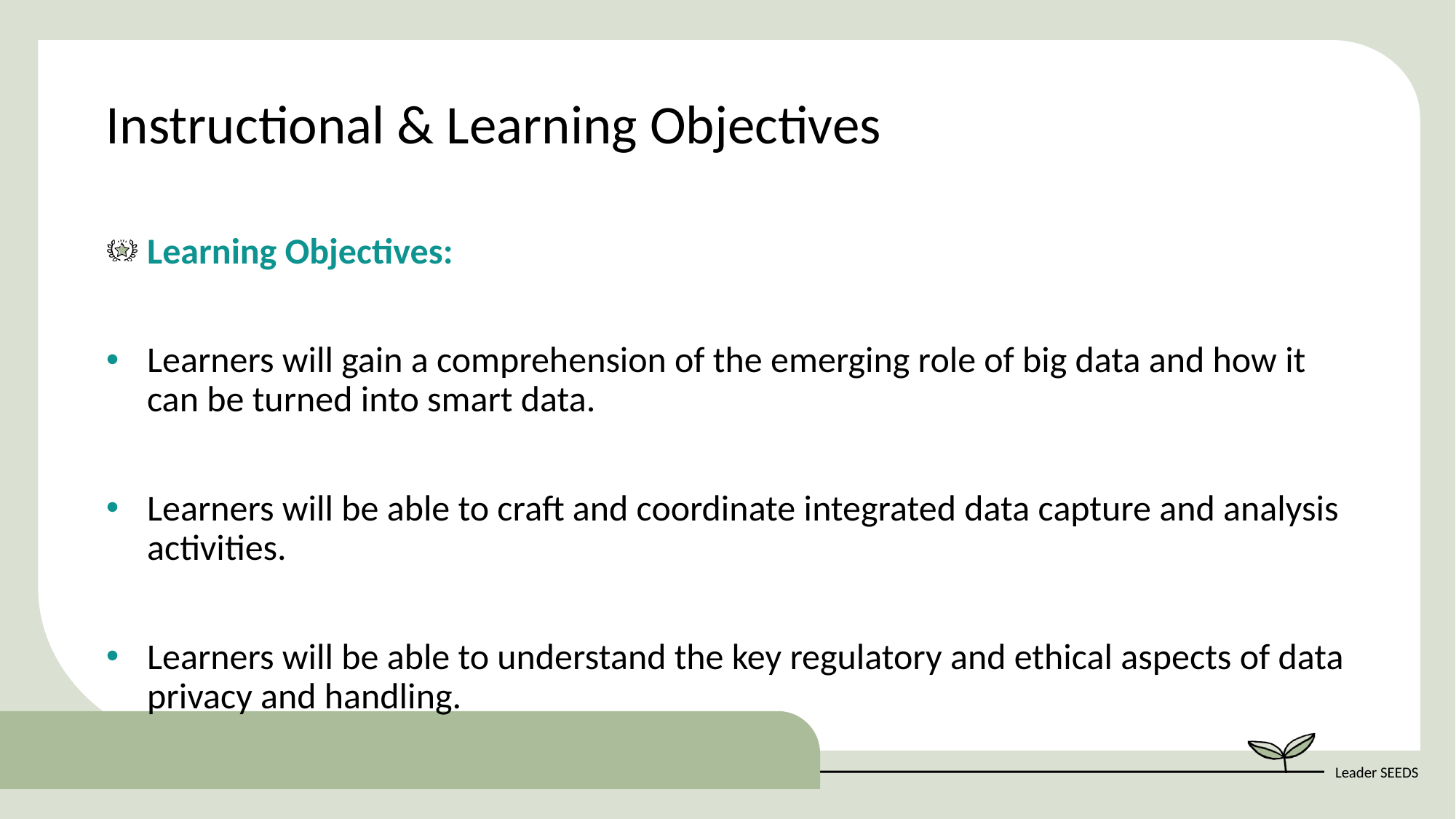

Instructional & Learning Objectives
Learning Objectives:

Learners will gain a comprehension of the emerging role of big data and how it can be turned into smart data.

Learners will be able to craft and coordinate integrated data capture and analysis activities.

Learners will be able to understand the key regulatory and ethical aspects of data privacy and handling.